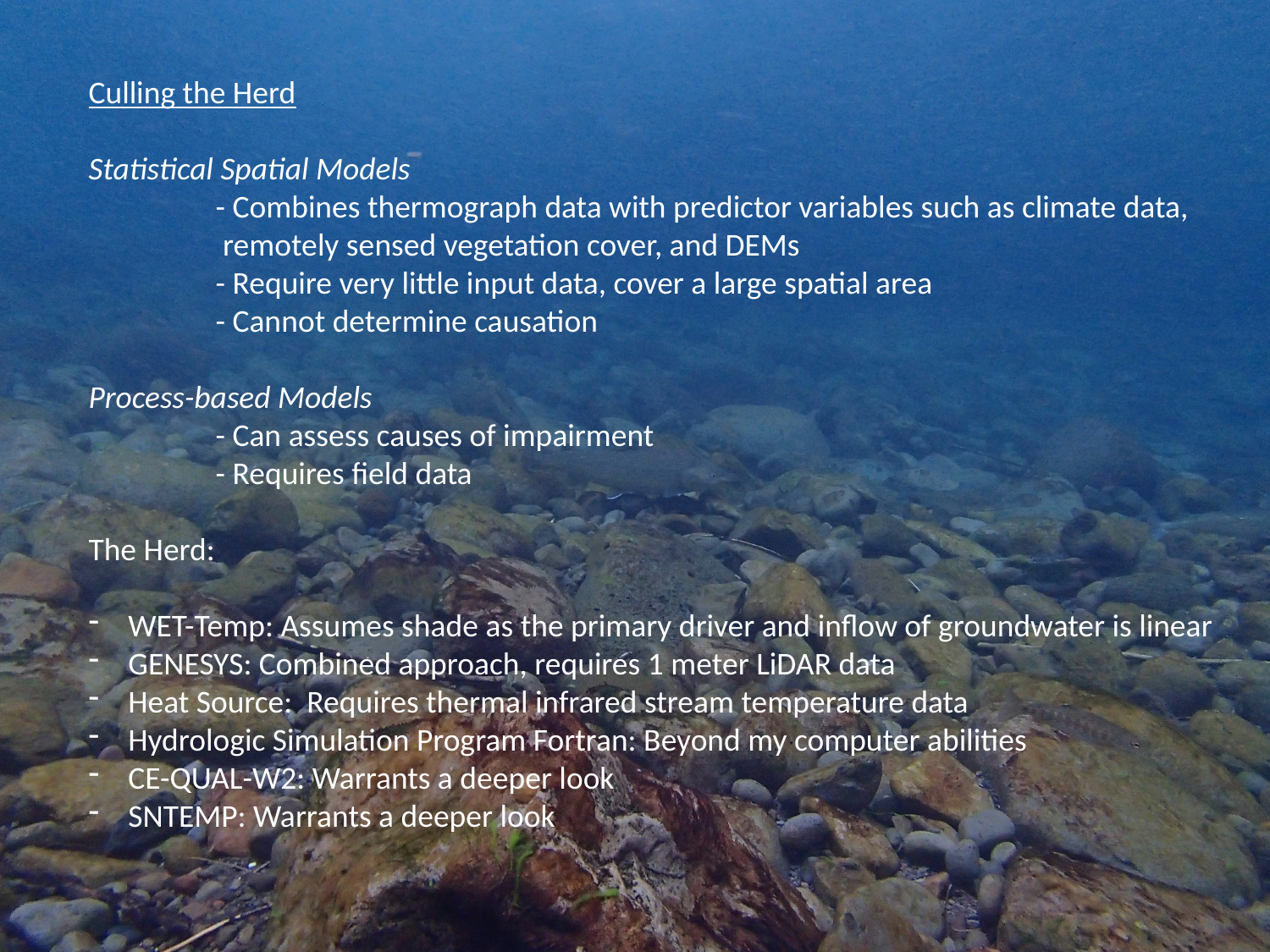

Culling the Herd

Statistical Spatial Models
	- Combines thermograph data with predictor variables such as climate data,
	 remotely sensed vegetation cover, and DEMs
	- Require very little input data, cover a large spatial area
	- Cannot determine causation

Process-based Models
	- Can assess causes of impairment
	- Requires field data

The Herd:

WET-Temp: Assumes shade as the primary driver and inflow of groundwater is linear
GENESYS: Combined approach, requires 1 meter LiDAR data
Heat Source:  Requires thermal infrared stream temperature data
Hydrologic Simulation Program Fortran: Beyond my computer abilities
CE-QUAL-W2: Warrants a deeper look
SNTEMP: Warrants a deeper look